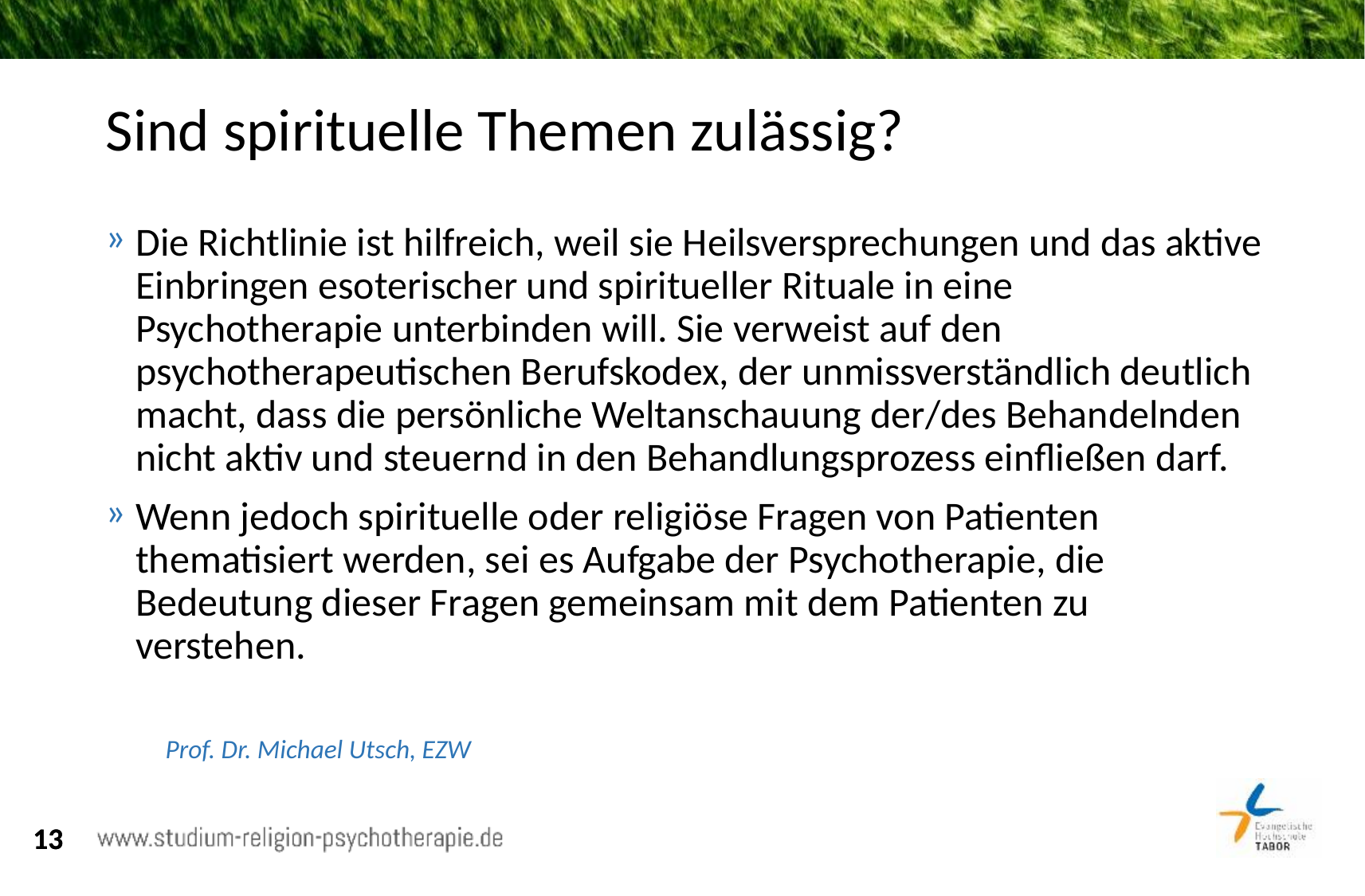

13
# Sind spirituelle Themen zulässig?
Die Richtlinie ist hilfreich, weil sie Heilsversprechungen und das aktive Einbringen esoterischer und spiritueller Rituale in eine Psychotherapie unterbinden will. Sie verweist auf den psychotherapeutischen Berufskodex, der unmissverständlich deutlich macht, dass die persönliche Weltanschauung der/des Behandelnden nicht aktiv und steuernd in den Behandlungsprozess einfließen darf.
Wenn jedoch spirituelle oder religiöse Fragen von Patienten thematisiert werden, sei es Aufgabe der Psychotherapie, die Bedeutung dieser Fragen gemeinsam mit dem Patienten zu verstehen.

Prof. Dr. Michael Utsch, EZW
13